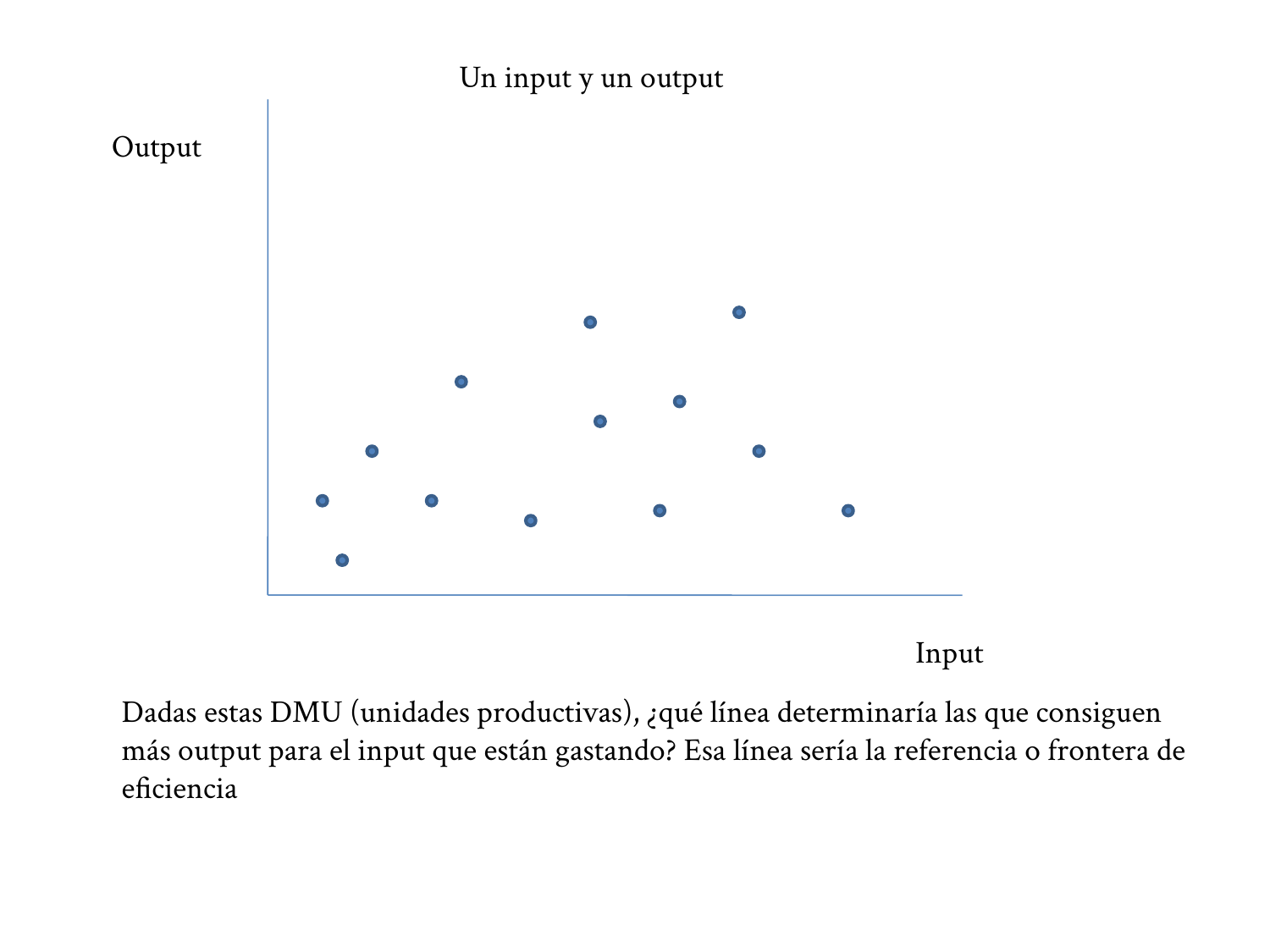

Un input y un output
Output

Input

Dadas estas DMU (unidades productivas), ¿qué línea determinaría las que consiguen más output para el input que están gastando? Esa línea sería la referencia o frontera de eficiencia